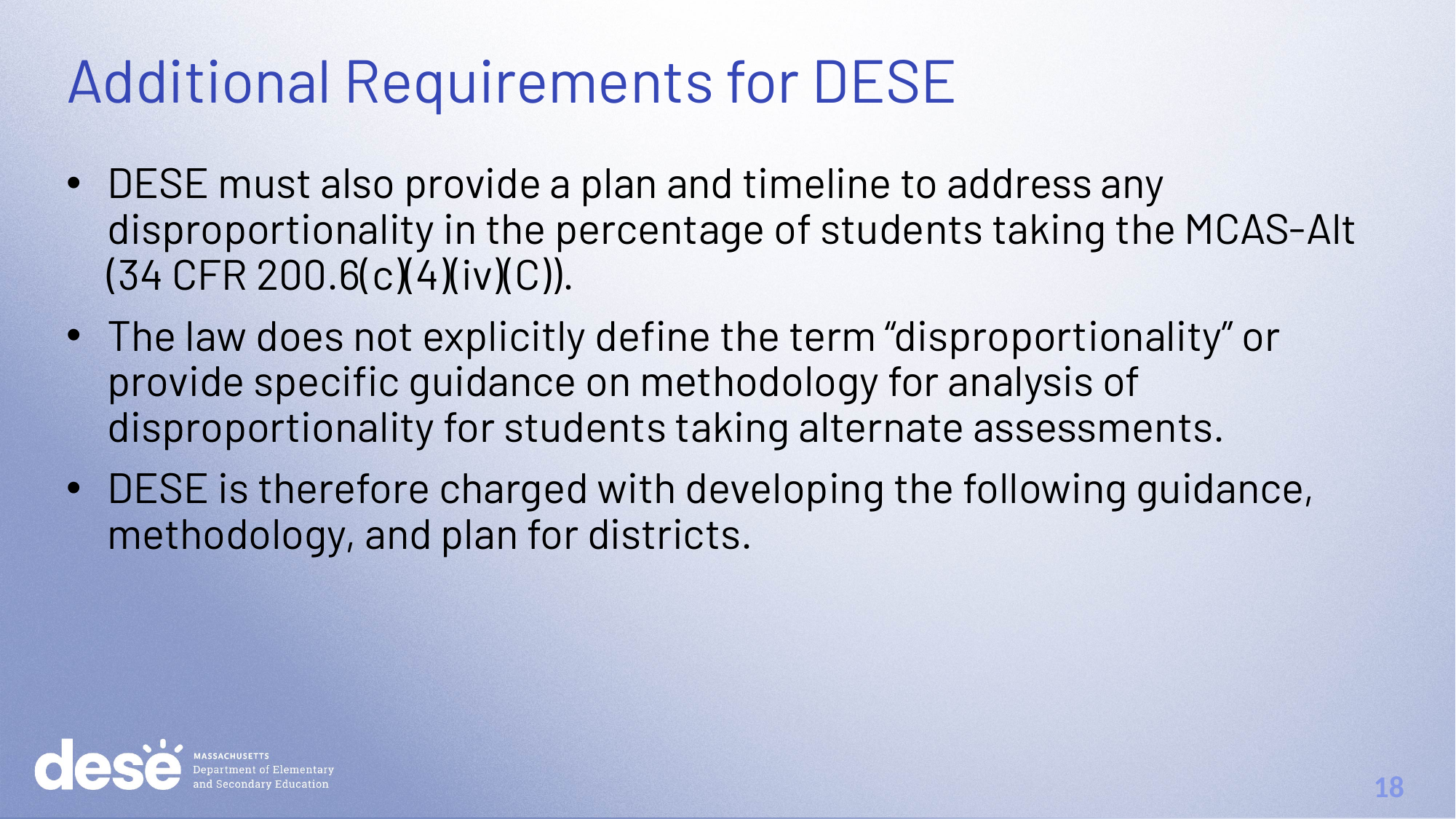

# Additional Requirements for DESE
DESE must also provide a plan and timeline to address any disproportionality in the percentage of students taking the MCAS-Alt (34 CFR 200.6(c)(4)(iv)(C)).
The law does not explicitly define the term “disproportionality” or provide specific guidance on methodology for analysis of disproportionality for students taking alternate assessments.
DESE is therefore charged with developing the following guidance, methodology, and plan for districts.